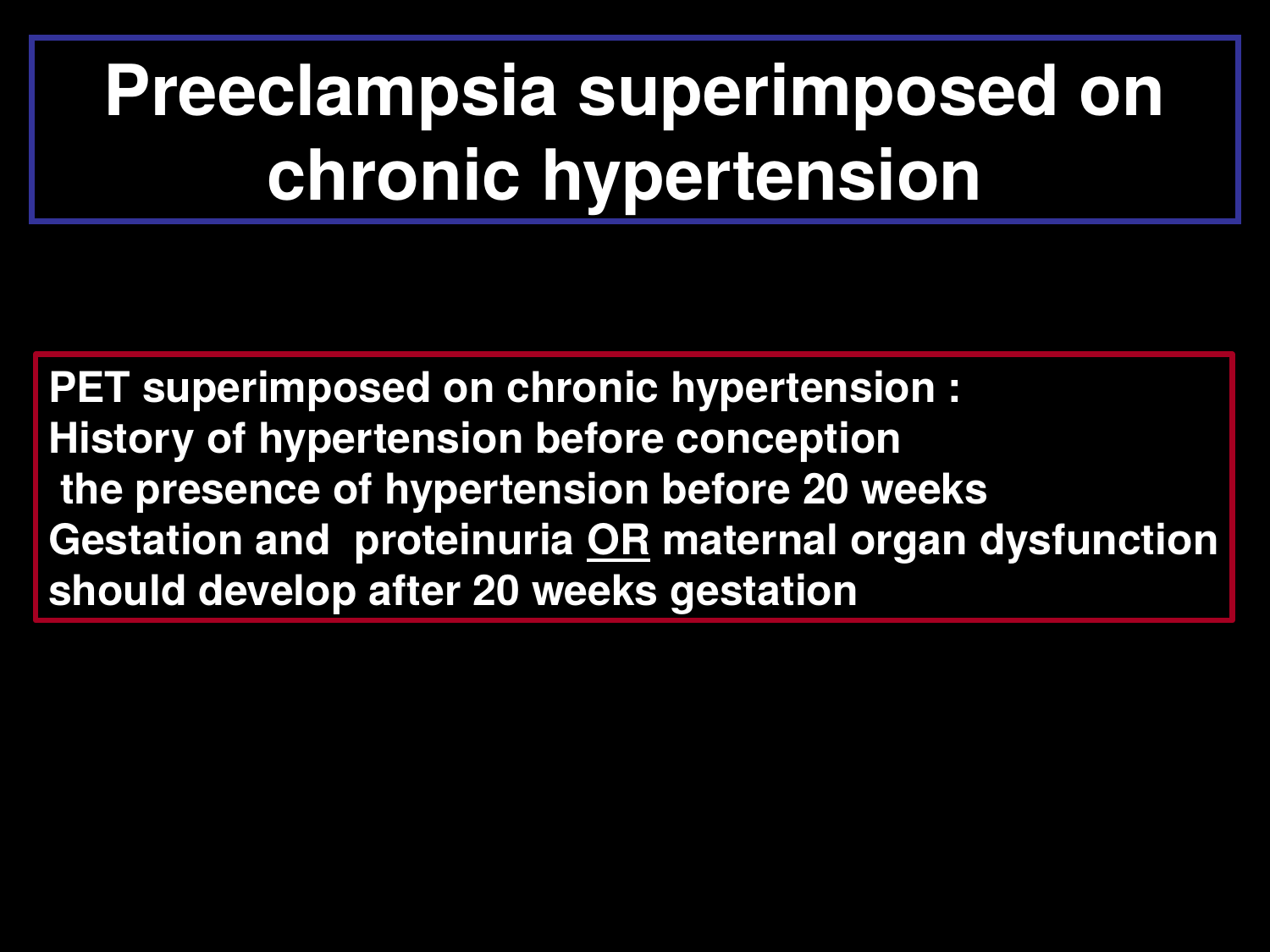

# Preeclampsia superimposed on chronic hypertension
PET superimposed on chronic hypertension :
History of hypertension before conception
 the presence of hypertension before 20 weeks
Gestation and  proteinuria OR maternal organ dysfunction should develop after 20 weeks gestation